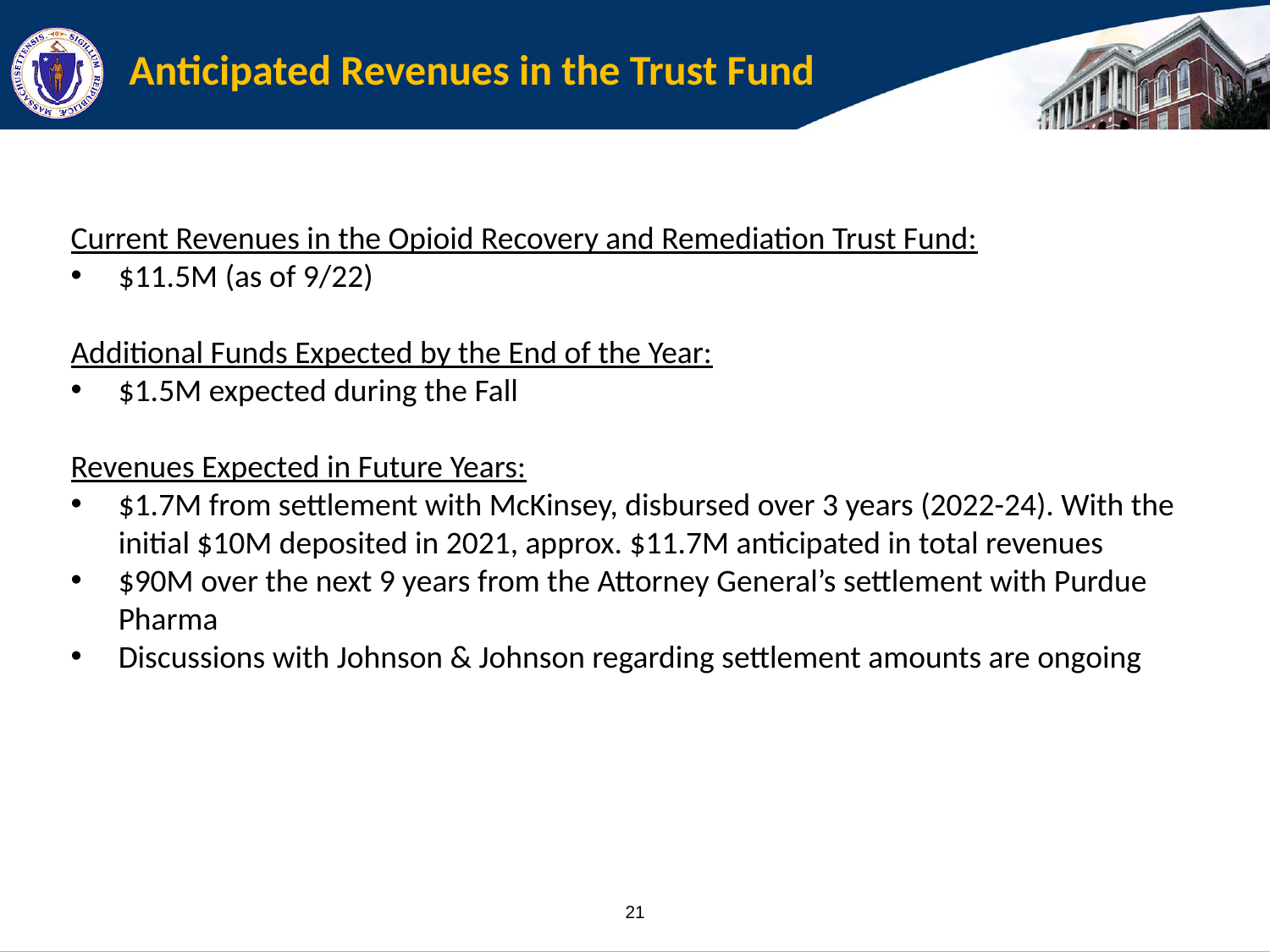

# Anticipated Revenues in the Trust Fund
Current Revenues in the Opioid Recovery and Remediation Trust Fund:
$11.5M (as of 9/22)

Additional Funds Expected by the End of the Year:
$1.5M expected during the Fall

Revenues Expected in Future Years:
$1.7M from settlement with McKinsey, disbursed over 3 years (2022-24). With the initial $10M deposited in 2021, approx. $11.7M anticipated in total revenues
$90M over the next 9 years from the Attorney General’s settlement with Purdue Pharma
Discussions with Johnson & Johnson regarding settlement amounts are ongoing